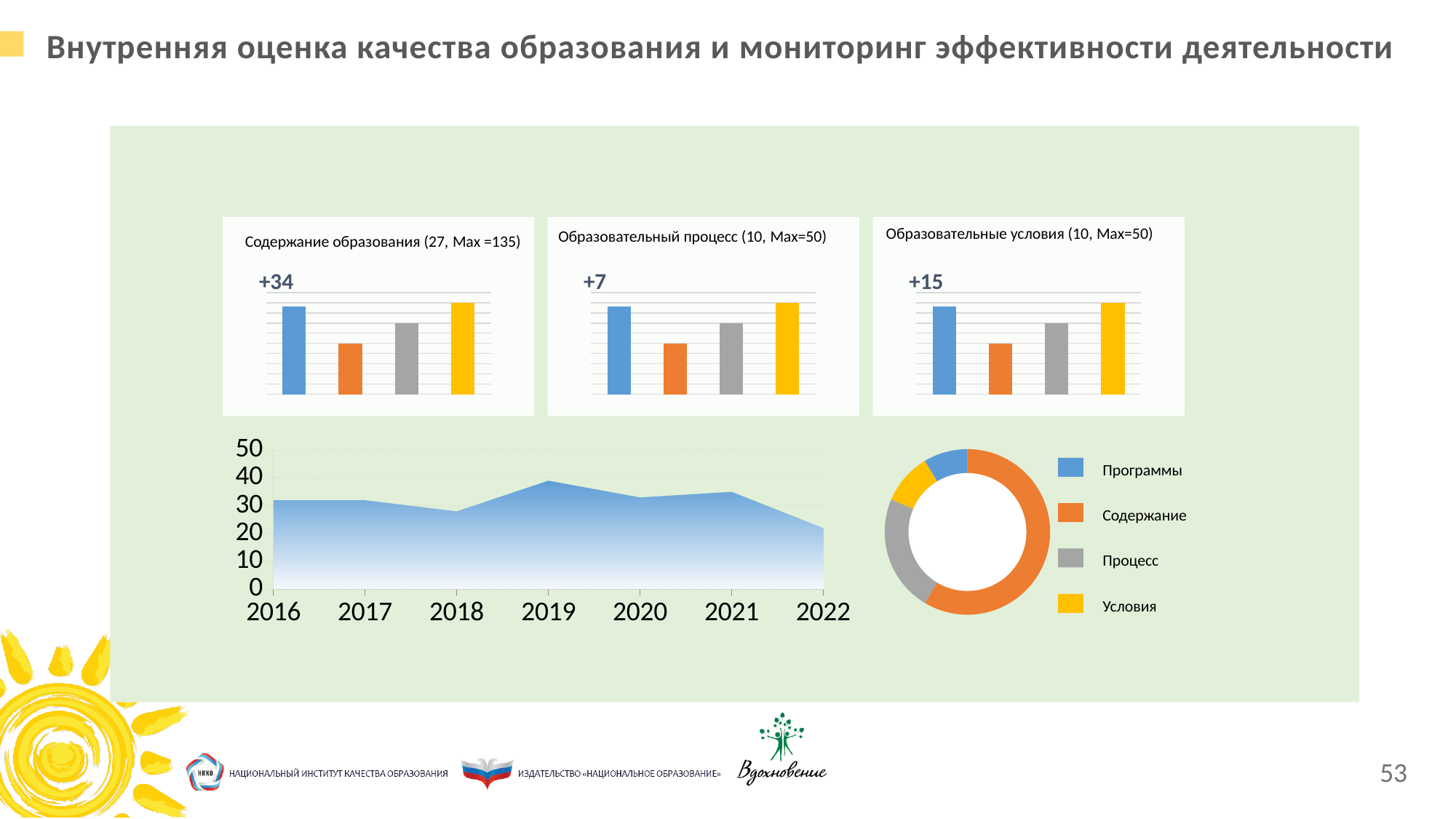

Внутренняя оценка качества образования и мониторинг эффективности деятельности

Образовательные условия (10, Max=50)
Образовательный процесс (10, Max=50)

Содержание образования (27, Max =135)
+34
+7
+15

### Chart

| Category | Series 1 |
|---|---|
| Aug | 4.3 |
| Sep | 2.5 |
| Nov | 3.5 |
| Dec | 4.5 |

### Chart

| Category | Series 1 |
|---|---|
| Aug | 4.3 |
| Sep | 2.5 |
| Nov | 3.5 |
| Dec | 4.5 |

### Chart

| Category | Series 1 |
|---|---|
| Aug | 4.3 |
| Sep | 2.5 |
| Nov | 3.5 |
| Dec | 4.5 |

### Chart

| Category | Series 1 |
|---|---|
| 2016 | 32.0 |
| 2017 | 32.0 |
| 2018 | 28.0 |
| 2019 | 39.0 |
| 2020 | 33.0 |
| 2021 | 35.0 |
| 2022 | 22.0 |

### Chart

| Category | Sales |
|---|---|
| 2011 | 8.2 |
| 2012 | 3.2 |
| 2013 | 1.4 |
| 2014 | 1.2 |
Программы

Содержание

Процесс

Условия